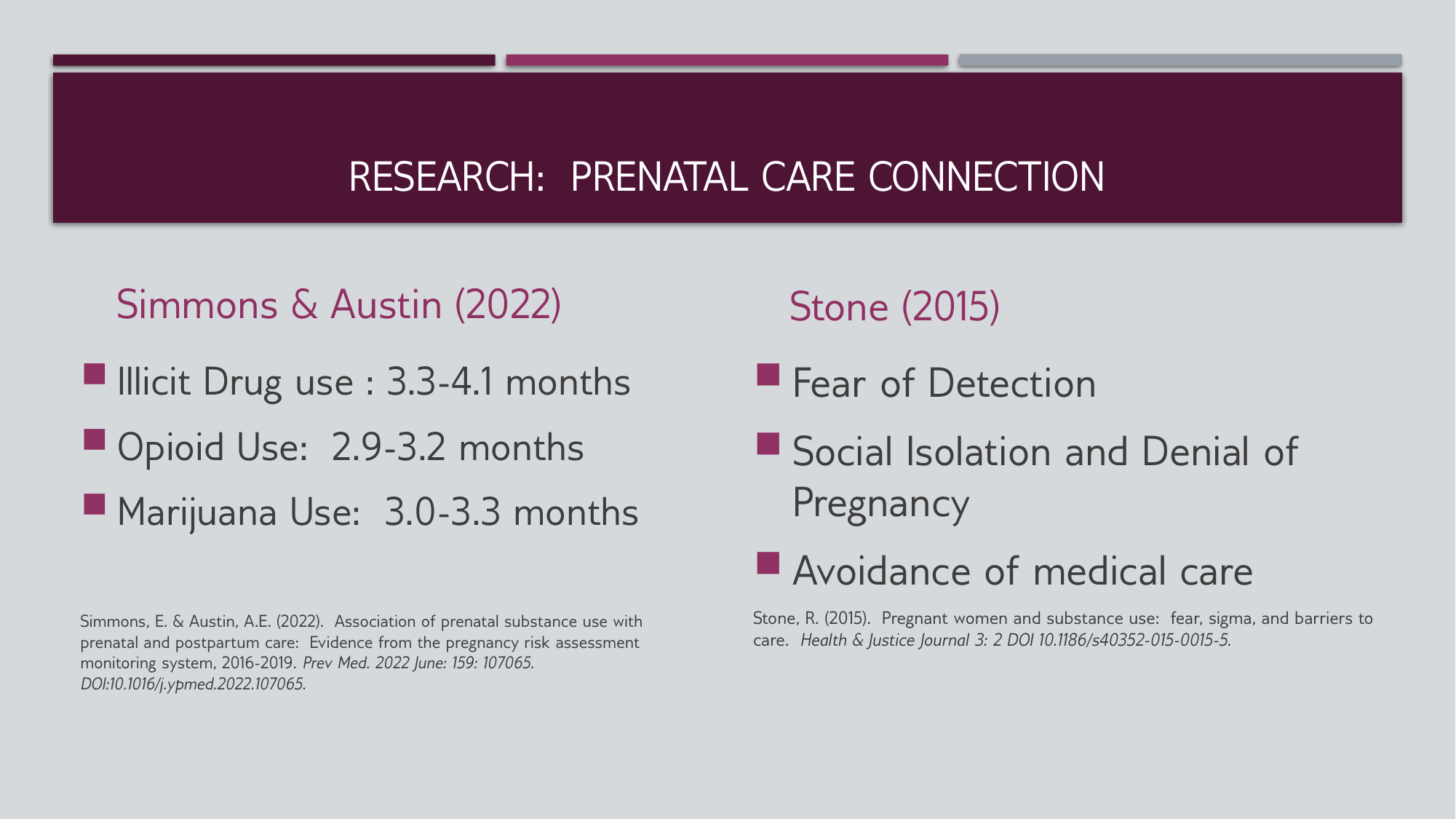

# Research:  Prenatal Care Connection
Simmons & Austin (2022)
Stone (2015)
Illicit Drug use : 3.3-4.1 months
Opioid Use:  2.9-3.2 months
Marijuana Use:  3.0-3.3 months

Simmons, E. & Austin, A.E. (2022).  Association of prenatal substance use with prenatal and postpartum care:  Evidence from the pregnancy risk assessment monitoring system, 2016-2019. Prev Med. 2022 June: 159: 107065. DOI:10.1016/j.ypmed.2022.107065.

Fear of Detection
Social Isolation and Denial of Pregnancy
Avoidance of medical care
Stone, R. (2015).  Pregnant women and substance use:  fear, sigma, and barriers to care.  Health & Justice Journal 3: 2 DOI 10.1186/s40352-015-0015-5.